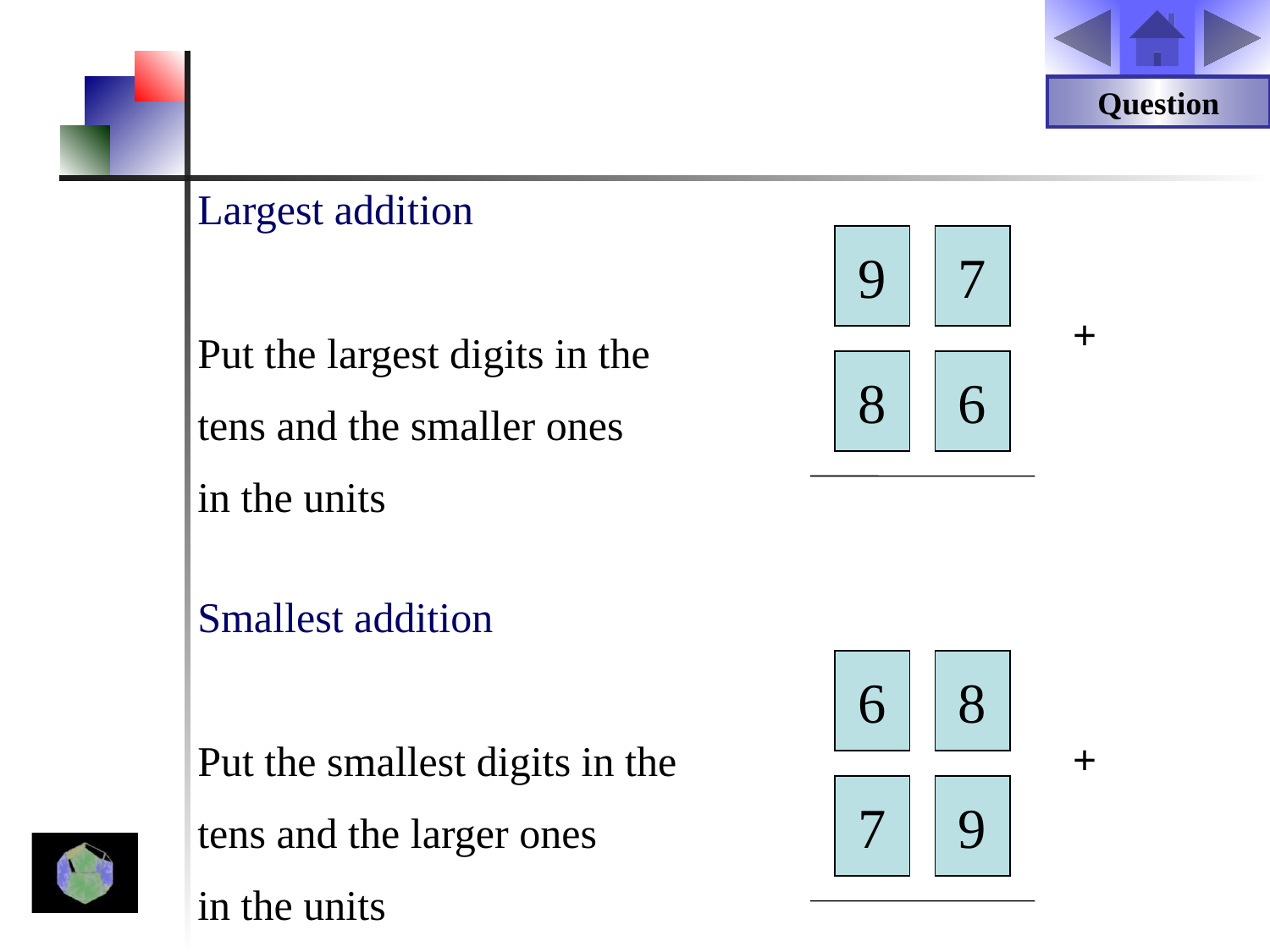

Question
Largest addition

Put the largest digits in the
tens and the smaller ones
in the units
9
7
+
8
6

Smallest addition

Put the smallest digits in the
tens and the larger ones
in the units
6
8
+
7
9